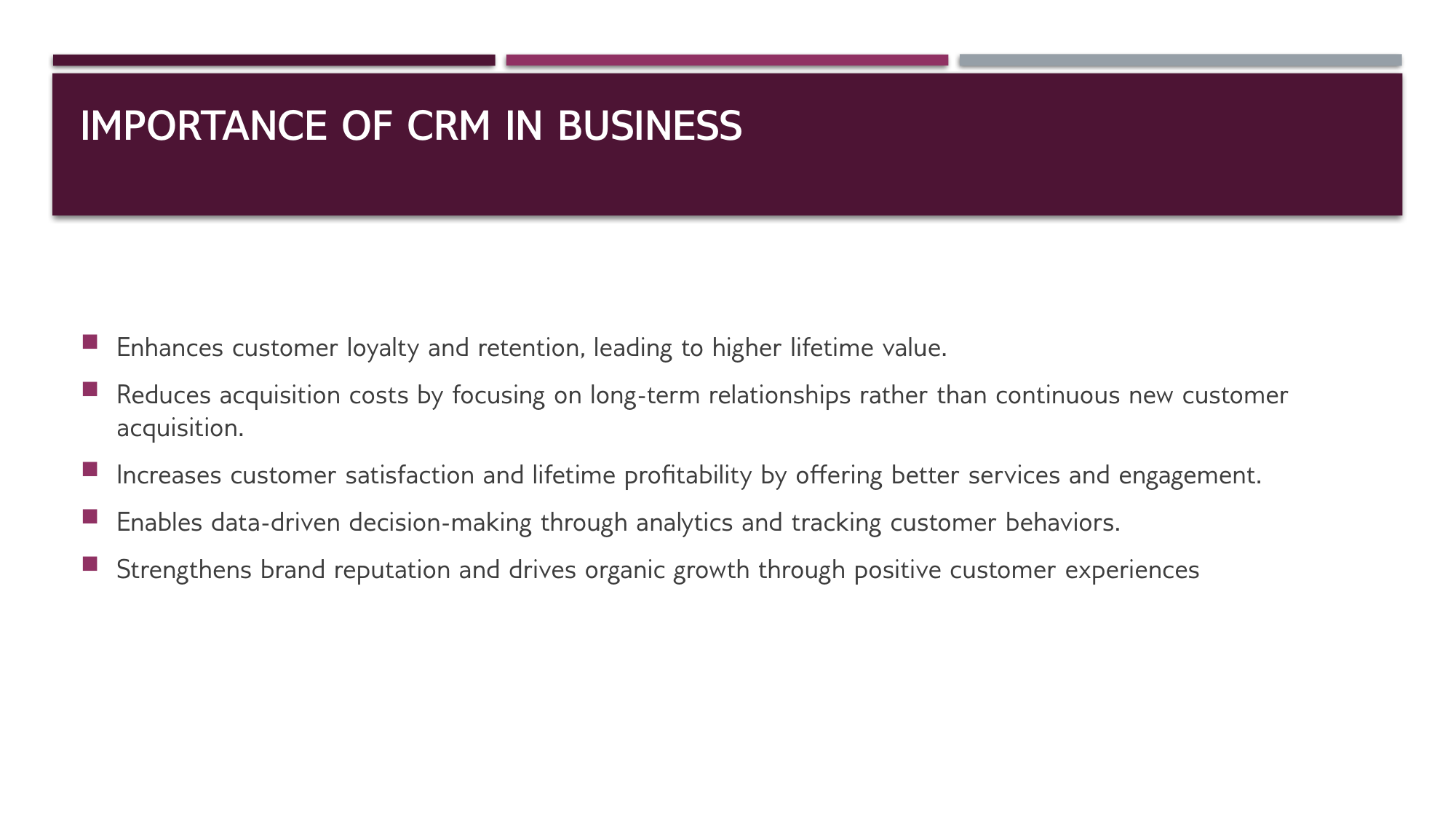

# Importance of CRM in Business
Enhances customer loyalty and retention, leading to higher lifetime value.
Reduces acquisition costs by focusing on long-term relationships rather than continuous new customer acquisition.
Increases customer satisfaction and lifetime profitability by offering better services and engagement.
Enables data-driven decision-making through analytics and tracking customer behaviors.
Strengthens brand reputation and drives organic growth through positive customer experiences